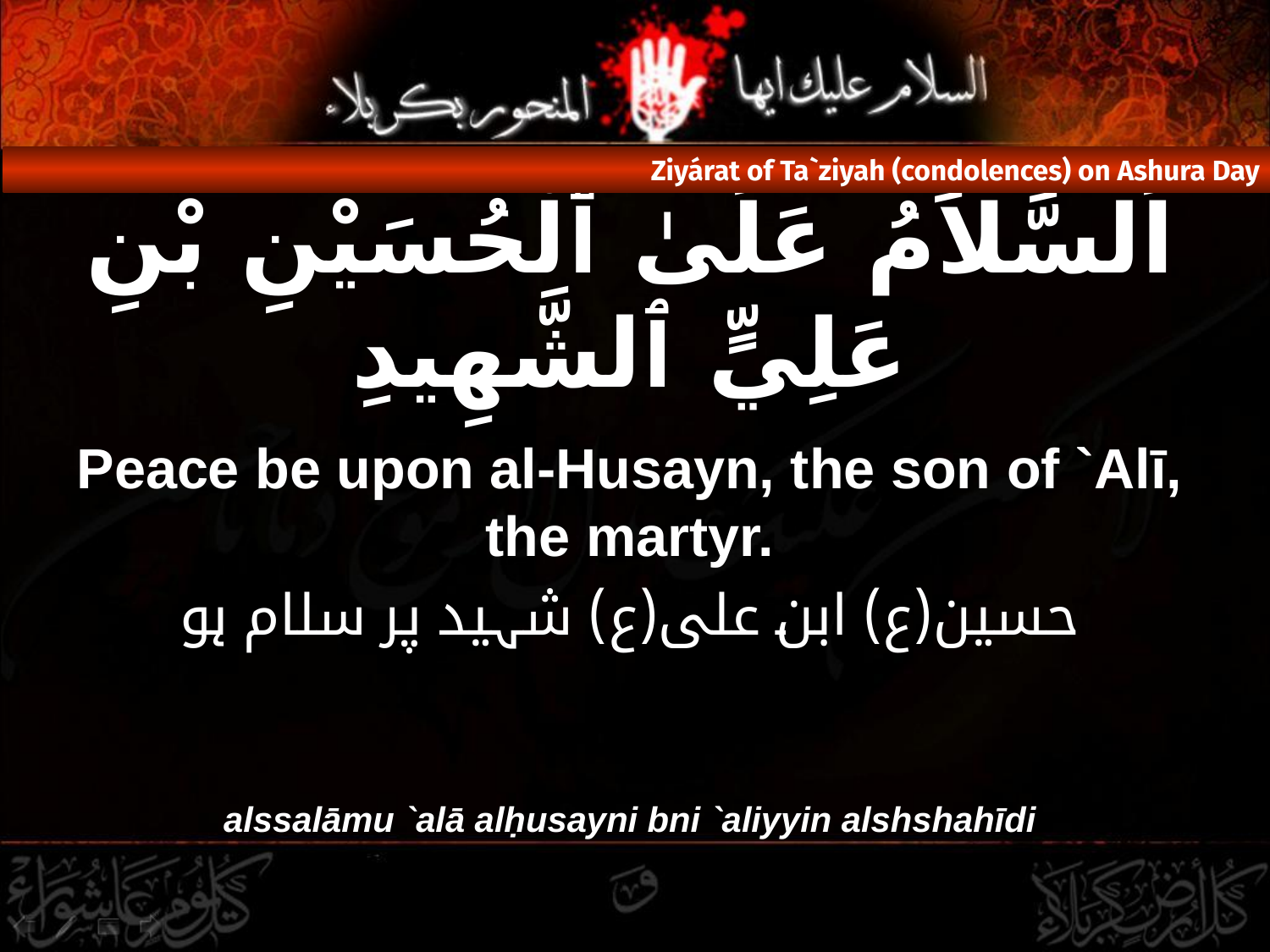

Ziyárat of Ta`ziyah (condolences) on Ashura Day
# اَلسَّلاَمُ عَلَىٰ ٱلْحُسَيْنِ بْنِ عَلِيٍّ ٱلشَّهِيدِ
Peace be upon al-Husayn, the son of `Alī, the martyr.
حسین(ع) ابن علی(ع) شہید پر سلام ہو
alssalāmu `alā alḥusayni bni `aliyyin alshshahīdi